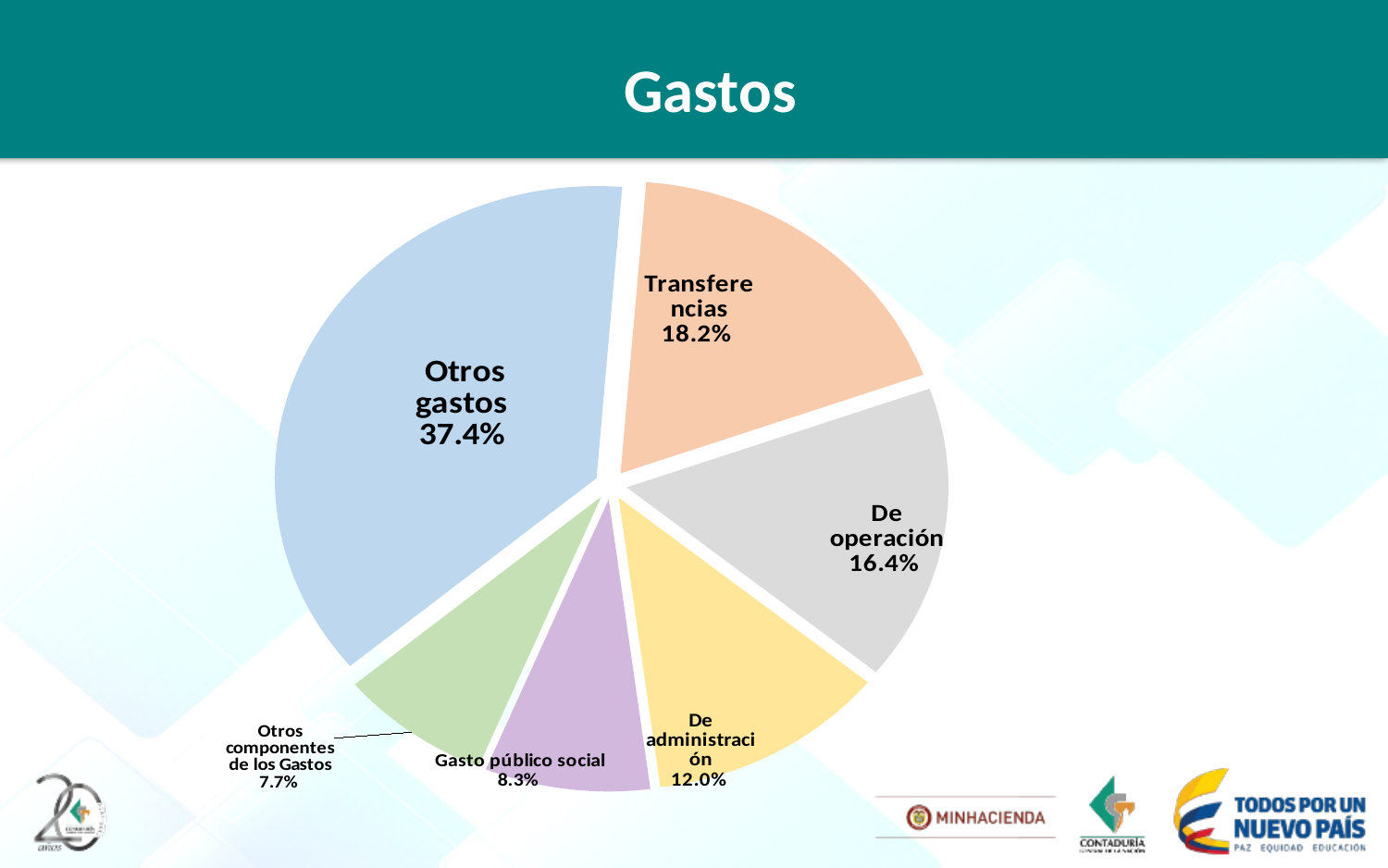

# Gastos

### Chart

| Category |  |
|---|---|
| Otros gastos  | 110023466684.0 |
| Transferencias | 53693964369.0 |
| De operación | 48207499280.0 |
| De administración | 35430971323.0 |
| Gasto público social | 24445511466.0 |
| Otros componentes de los Gastos | 22518264645.12 |